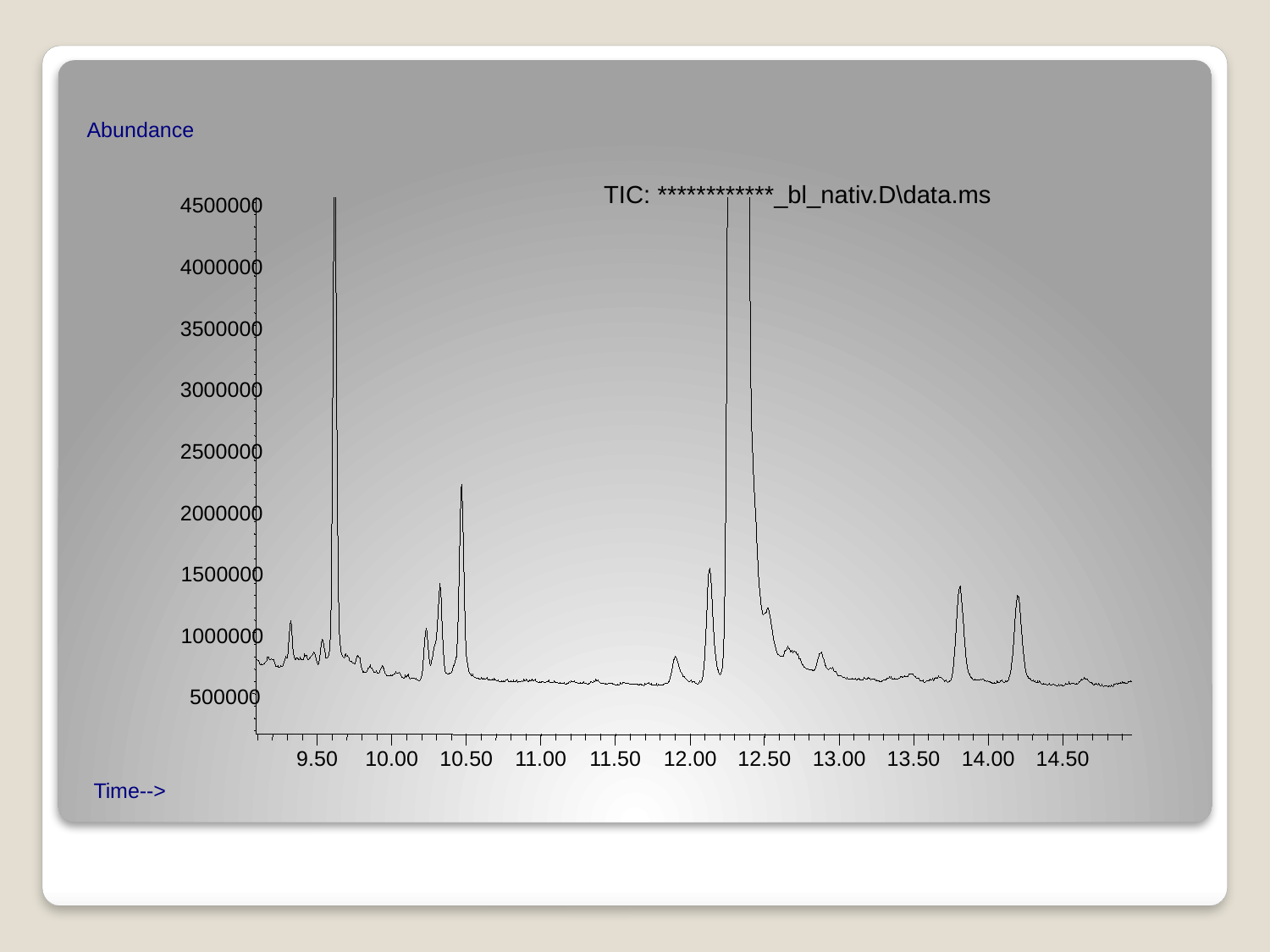

Abundance
TIC: ************_bl_nativ.D\data.ms
4500000

4000000

3500000

3000000

2500000

2000000

1500000

1000000

500000

9.50
10.00
10.50
11.00
11.50
12.00
12.50
13.00
13.50
14.00
14.50
Time-->